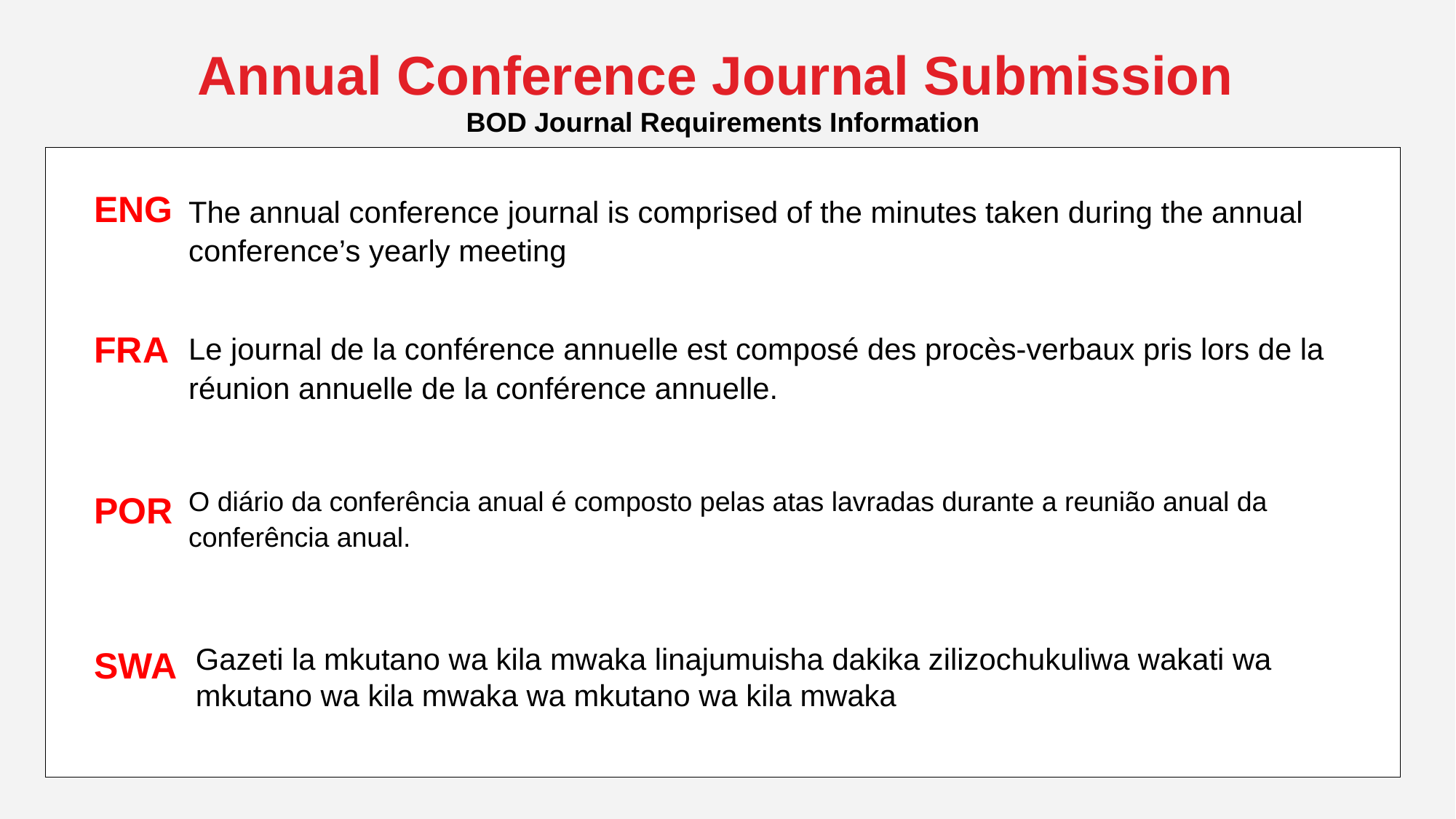

Annual Conference Journal Submission
BOD Journal Requirements Information

ENG
The annual conference journal is comprised of the minutes taken during the annual conference’s yearly meeting
FRA
Le journal de la conférence annuelle est composé des procès-verbaux pris lors de la réunion annuelle de la conférence annuelle.
O diário da conferência anual é composto pelas atas lavradas durante a reunião anual da conferência anual.

POR
Gazeti la mkutano wa kila mwaka linajumuisha dakika zilizochukuliwa wakati wa mkutano wa kila mwaka wa mkutano wa kila mwaka
SWA